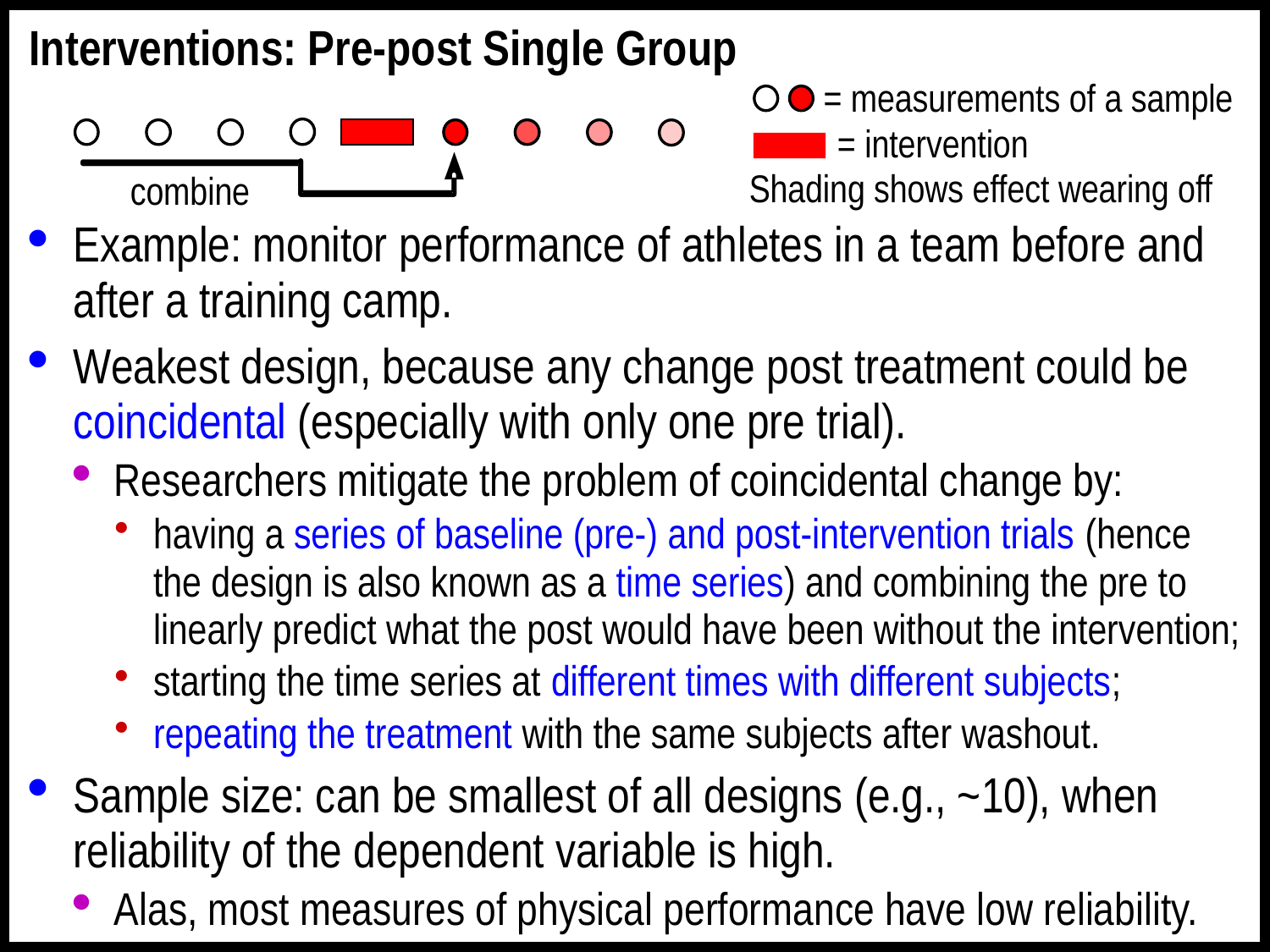

Interventions: Pre-post Single Group

Example: monitor performance of athletes in a team before and after a training camp.
Weakest design, because any change post treatment could be coincidental (especially with only one pre trial).
Researchers mitigate the problem of coincidental change by:
having a series of baseline (pre-) and post-intervention trials (hence the design is also known as a time series) and combining the pre to linearly predict what the post would have been without the intervention;
starting the time series at different times with different subjects;
repeating the treatment with the same subjects after washout.
Sample size: can be smallest of all designs (e.g., ~10), when reliability of the dependent variable is high.
Alas, most measures of physical performance have low reliability.

= measurements of a sample

Shading shows effect wearing off

    = intervention

combine